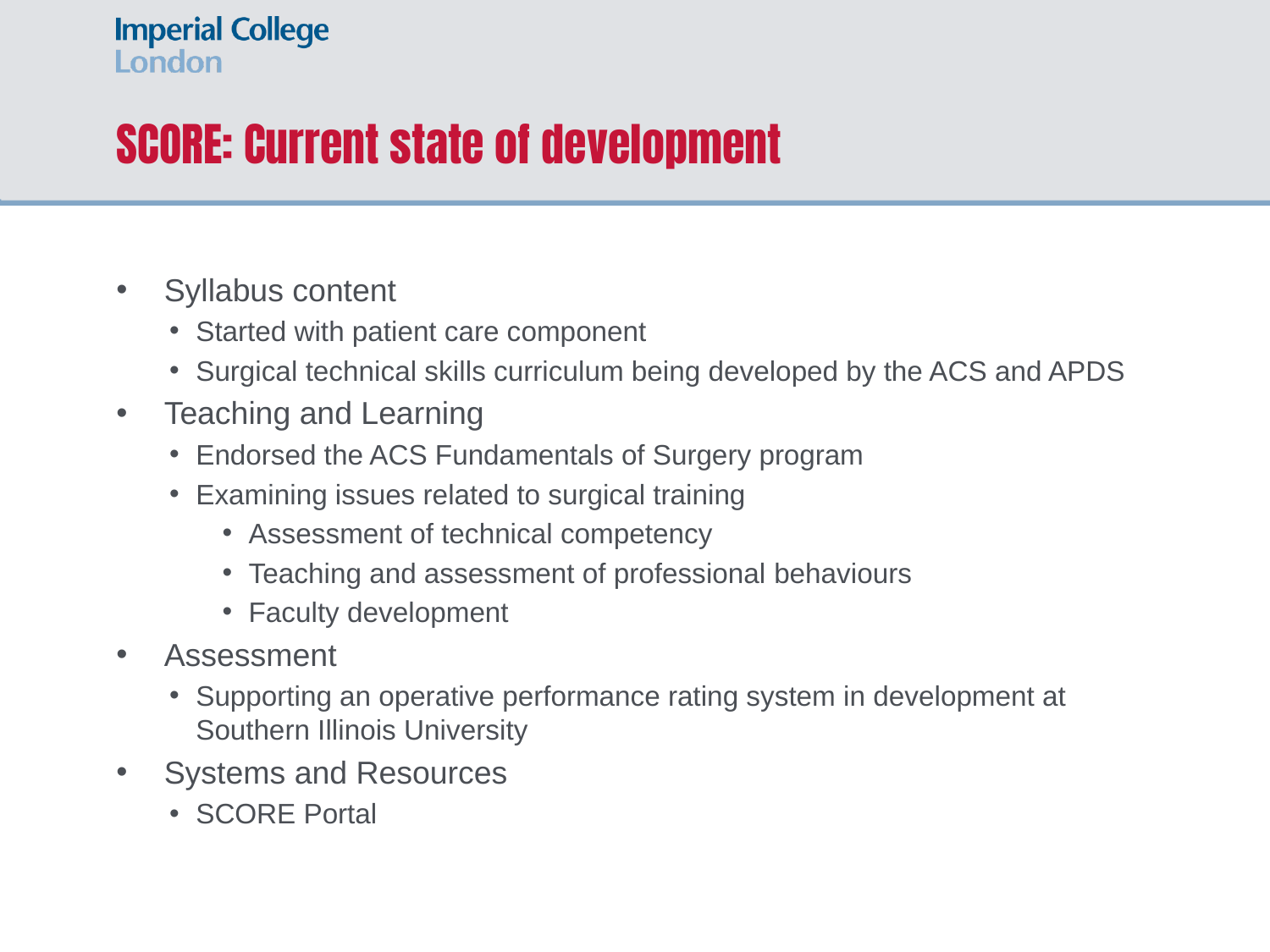

# SCORE: Current state of development
Syllabus content
Started with patient care component
Surgical technical skills curriculum being developed by the ACS and APDS
Teaching and Learning
Endorsed the ACS Fundamentals of Surgery program
Examining issues related to surgical training
Assessment of technical competency
Teaching and assessment of professional behaviours
Faculty development
Assessment
Supporting an operative performance rating system in development at Southern Illinois University
Systems and Resources
SCORE Portal